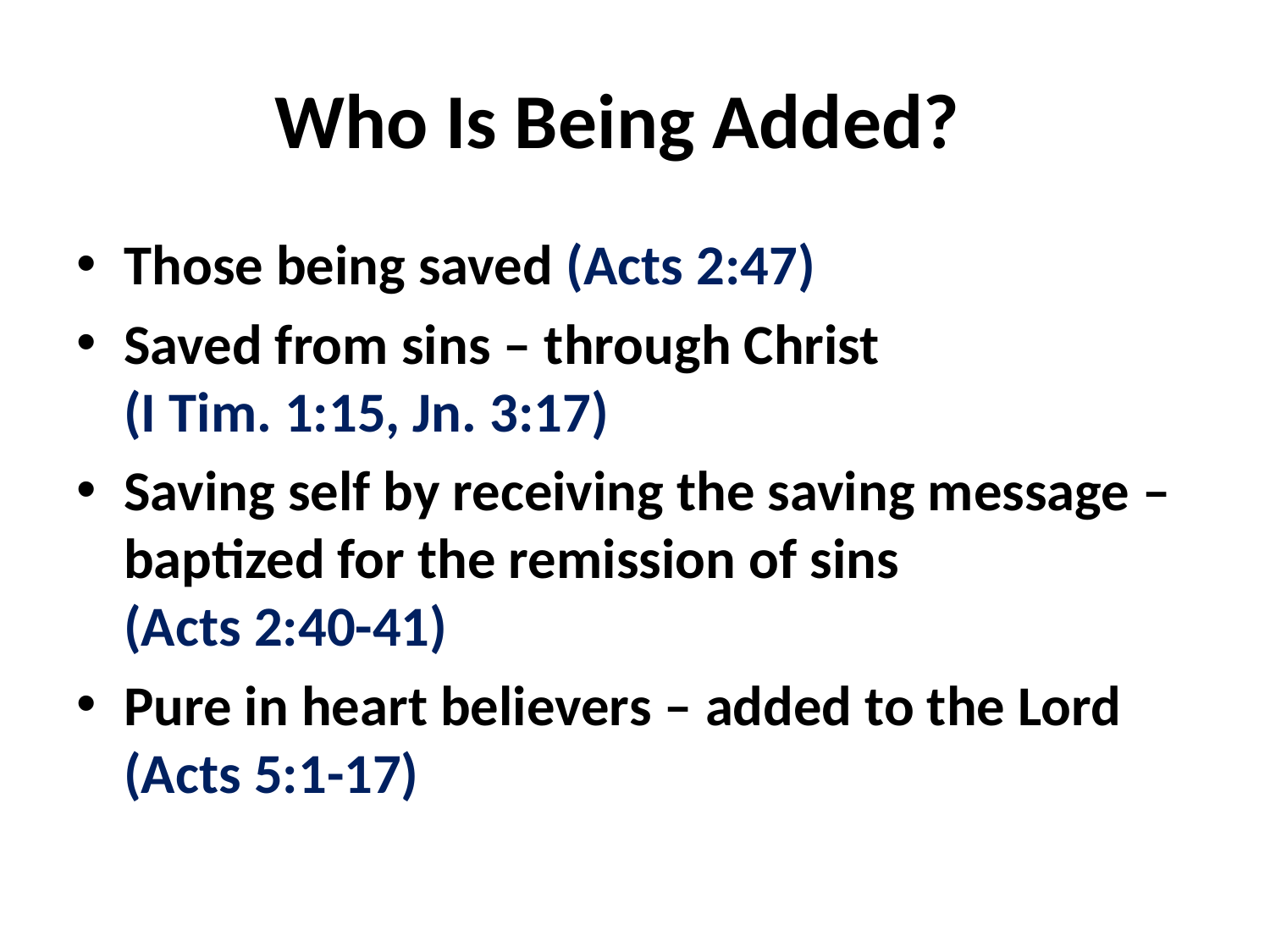

# Who Is Being Added?
Those being saved (Acts 2:47)
Saved from sins – through Christ                       (I Tim. 1:15, Jn. 3:17)
Saving self by receiving the saving message – baptized for the remission of sins              (Acts 2:40-41)
Pure in heart believers – added to the Lord  (Acts 5:1-17)